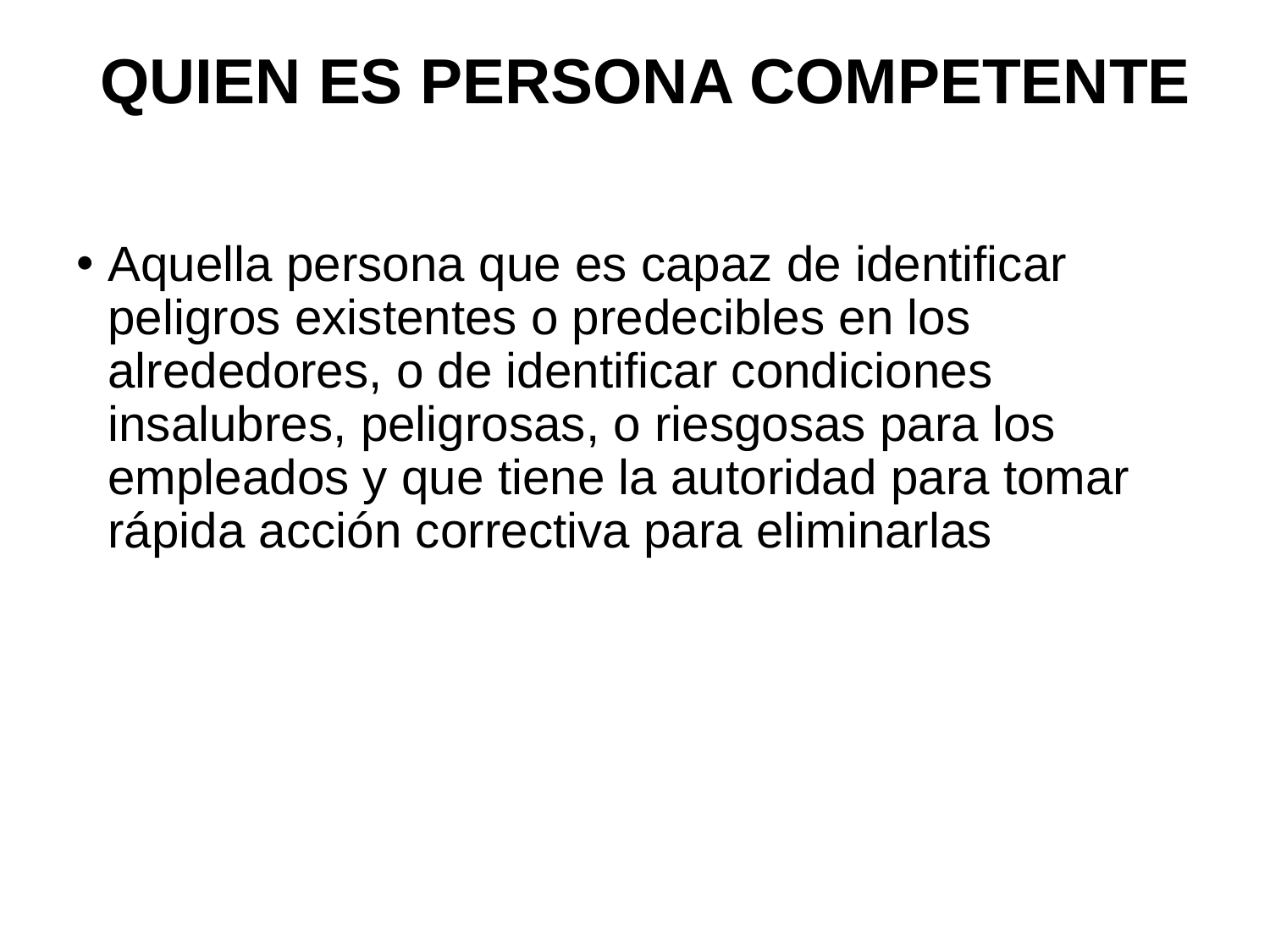

# QUIEN ES Persona Competente
Aquella persona que es capaz de identificar peligros existentes o predecibles en los alrededores, o de identificar condiciones insalubres, peligrosas, o riesgosas para los empleados y que tiene la autoridad para tomar rápida acción correctiva para eliminarlas
65